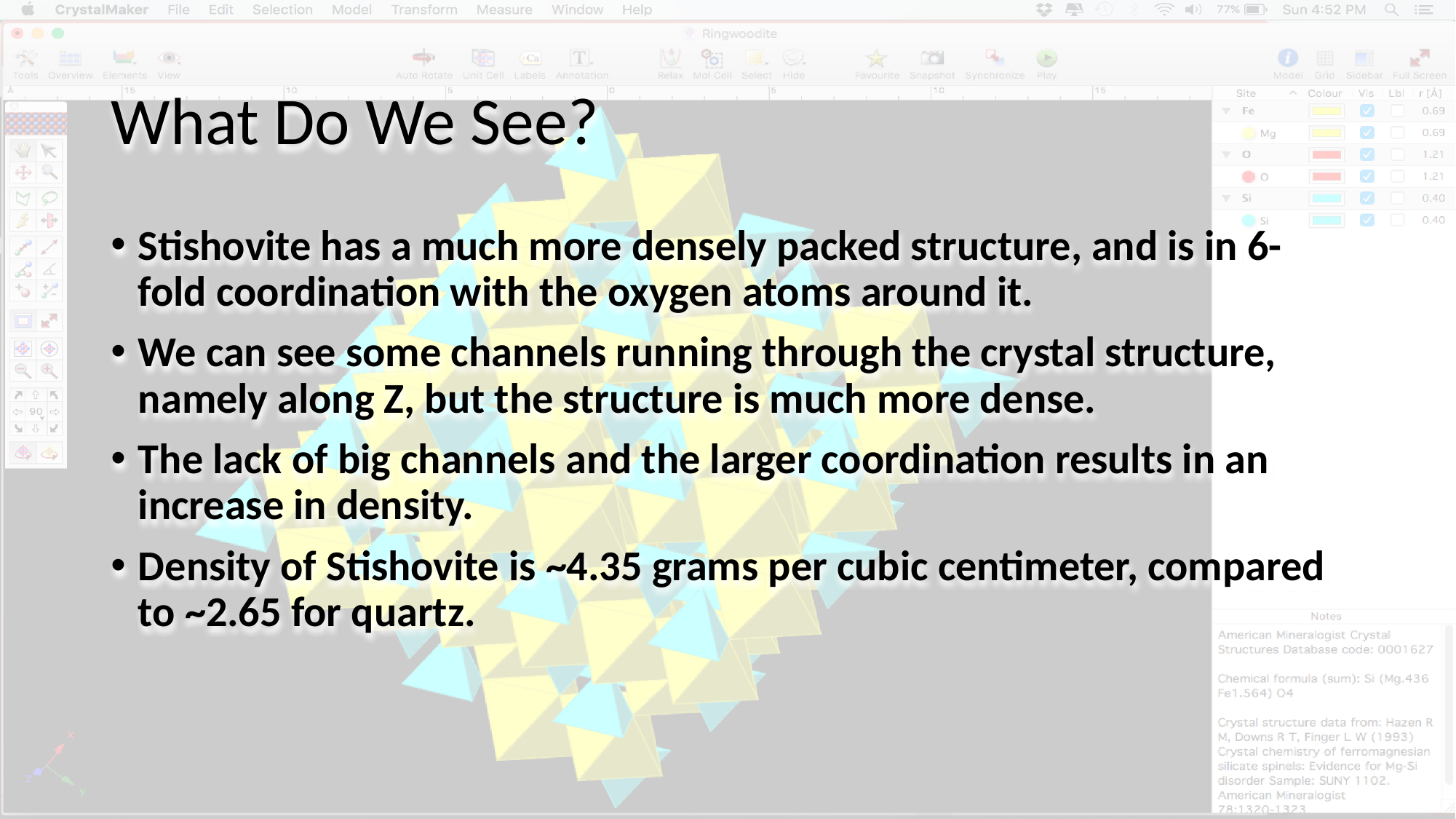

# What Do We See?
Stishovite has a much more densely packed structure, and is in 6-fold coordination with the oxygen atoms around it.
We can see some channels running through the crystal structure, namely along Z, but the structure is much more dense.
The lack of big channels and the larger coordination results in an increase in density.
Density of Stishovite is ~4.35 grams per cubic centimeter, compared to ~2.65 for quartz.